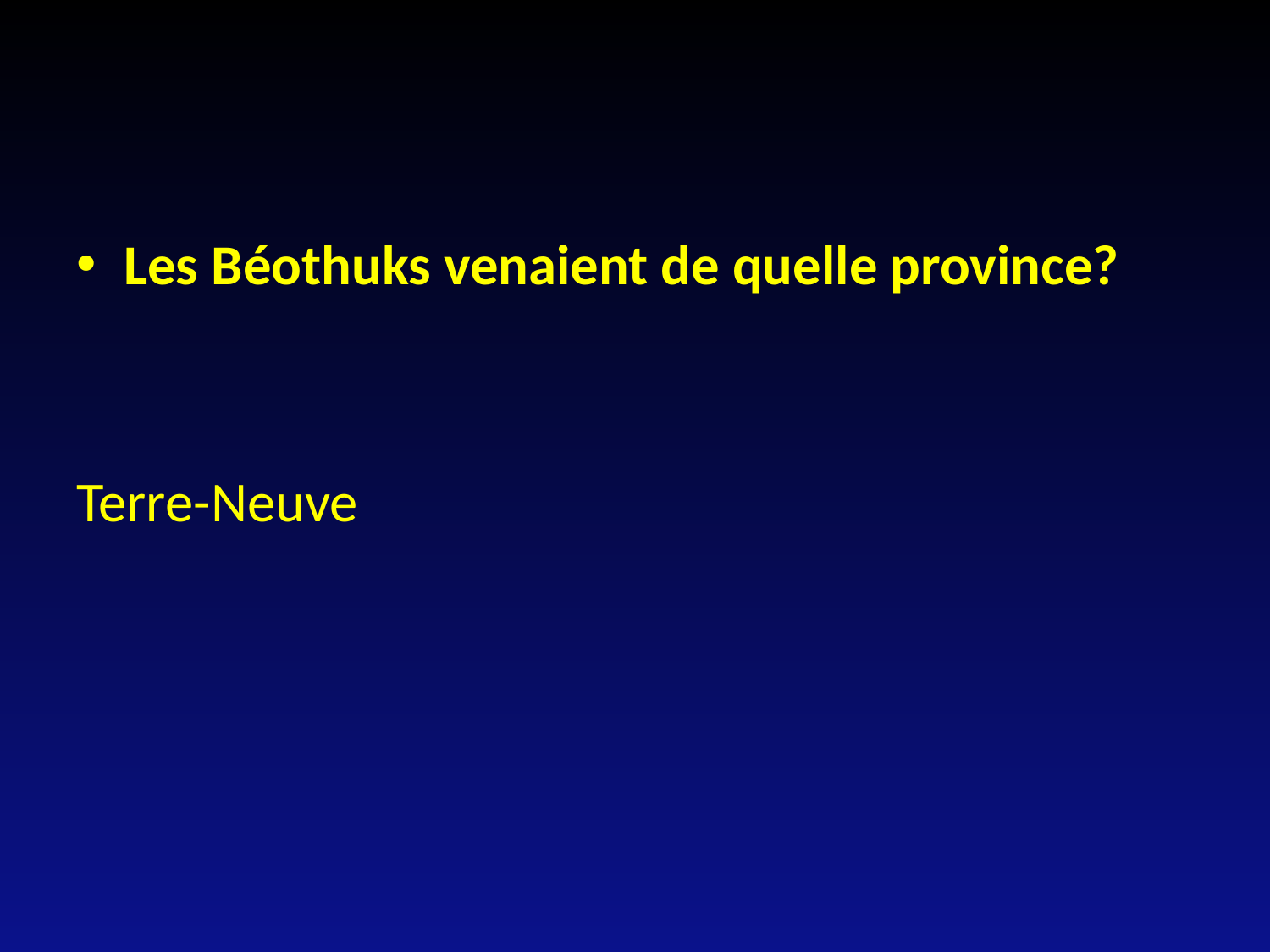

Les Béothuks venaient de quelle province?

Terre-Neuve